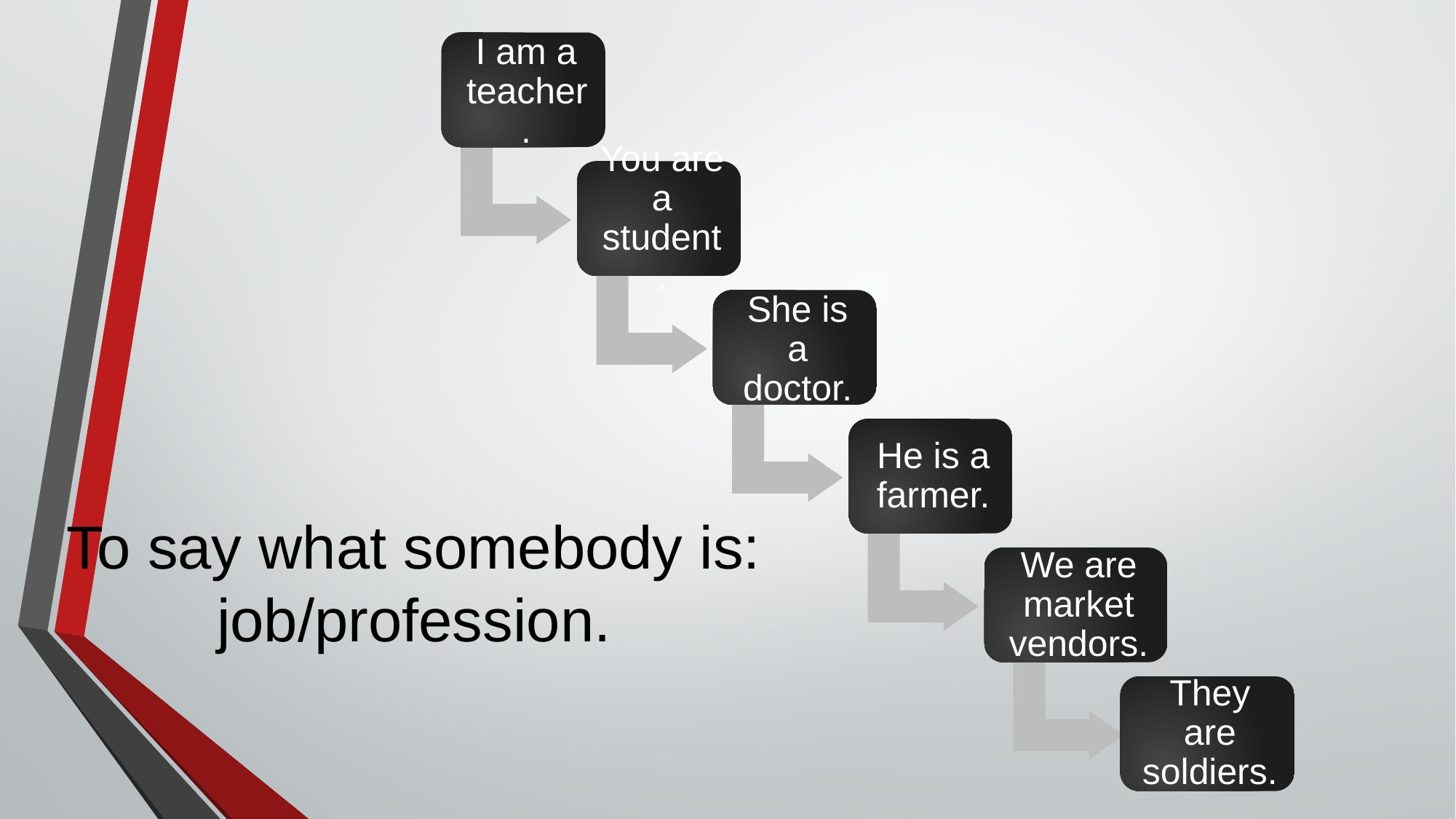

I am a teacher.

You are a student.

She is a doctor.

He is a farmer.
We are market vendors.
They are soldiers.
# To say what somebody is: job/profession.